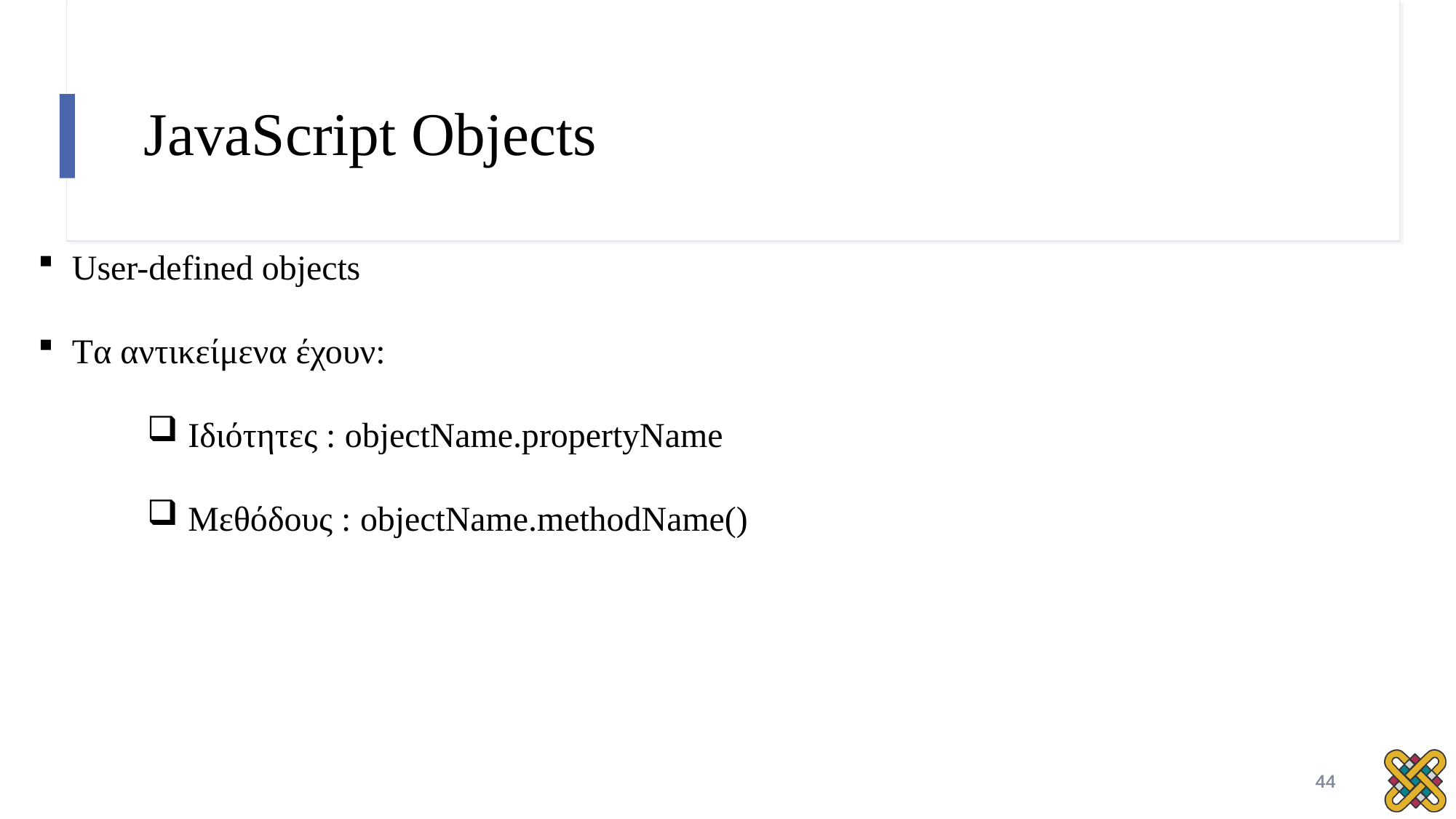

# JavaScript Objects
User-defined objects

Tα αντικείμενα έχουν:

Ιδιότητες : objectName.propertyName

Μεθόδους : objectName.methodName()

44
44